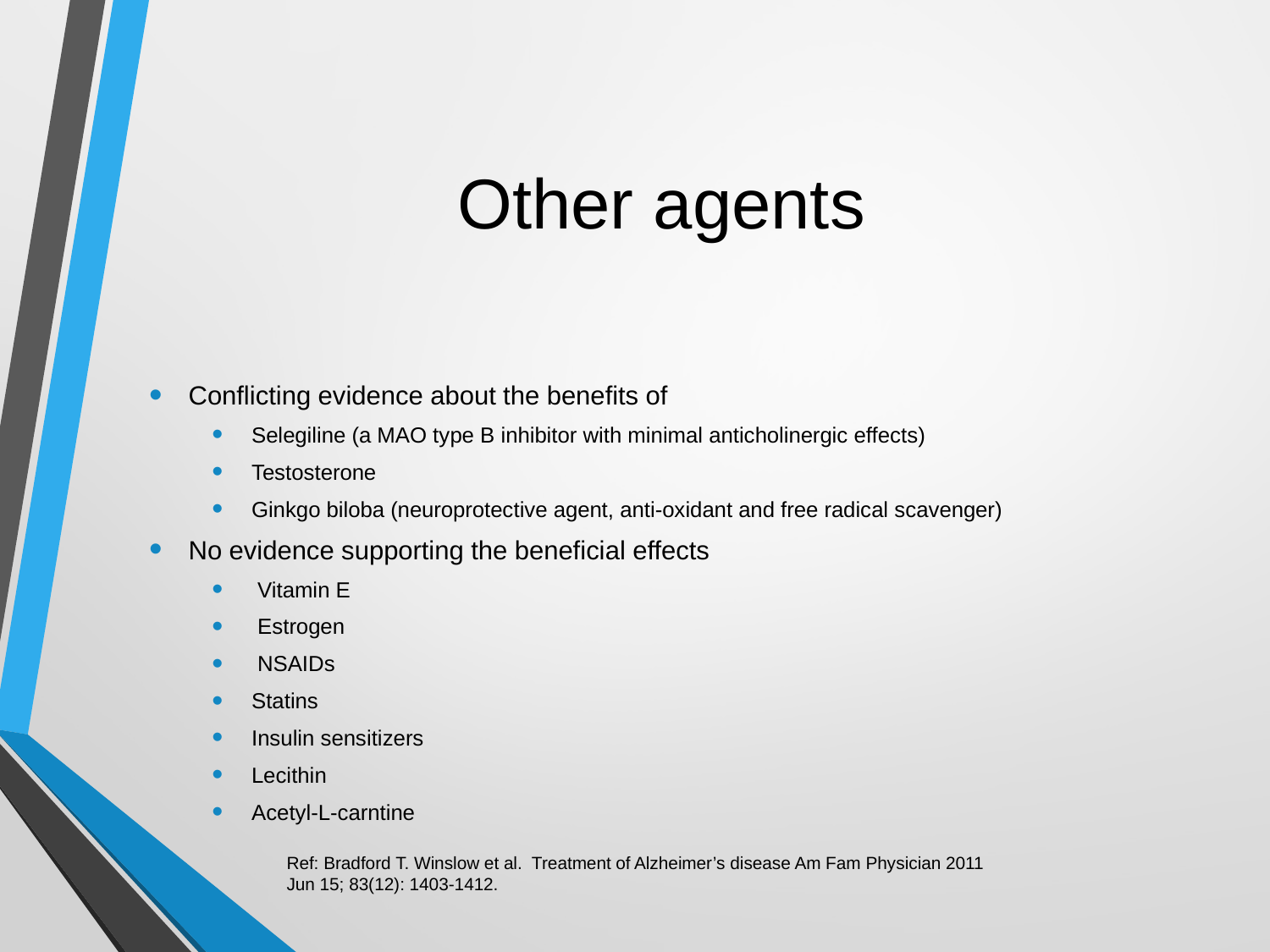

# Other agents
Conflicting evidence about the benefits of
Selegiline (a MAO type B inhibitor with minimal anticholinergic effects)
Testosterone
Ginkgo biloba (neuroprotective agent, anti-oxidant and free radical scavenger)
No evidence supporting the beneficial effects
 Vitamin E
 Estrogen
 NSAIDs
Statins
Insulin sensitizers
Lecithin
Acetyl-L-carntine
Ref: Bradford T. Winslow et al.  Treatment of Alzheimer’s disease Am Fam Physician 2011 Jun 15; 83(12): 1403-1412.